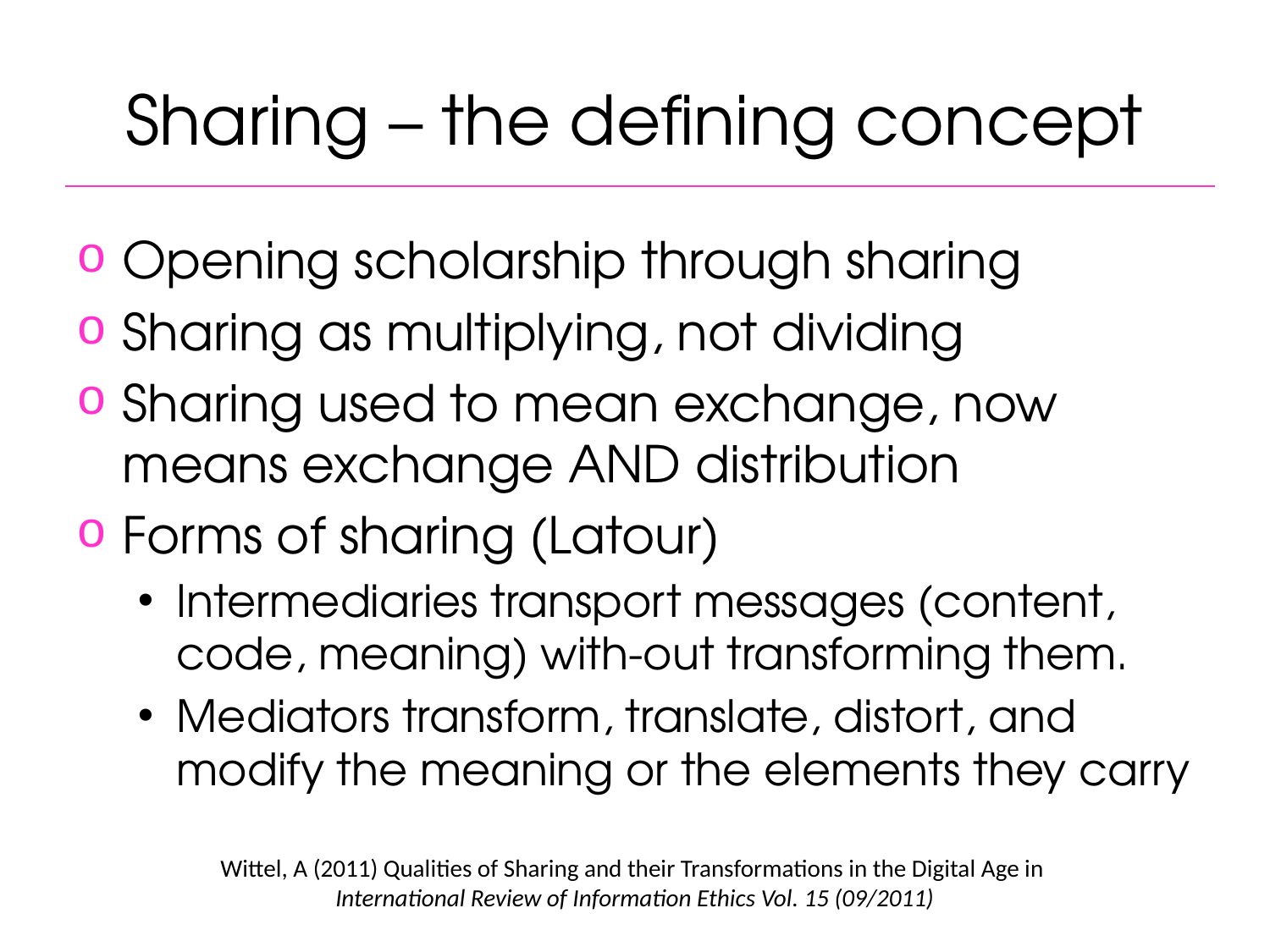

# Sharing – the defining concept
Opening scholarship through sharing
Sharing as multiplying, not dividing
Sharing used to mean exchange, now means exchange AND distribution
Forms of sharing (Latour)
Intermediaries transport messages (content, code, meaning) with-out transforming them.
Mediators transform, translate, distort, and modify the meaning or the elements they carry

Wittel, A (2011) Qualities of Sharing and their Transformations in the Digital Age in
International Review of Information Ethics Vol. 15 (09/2011)